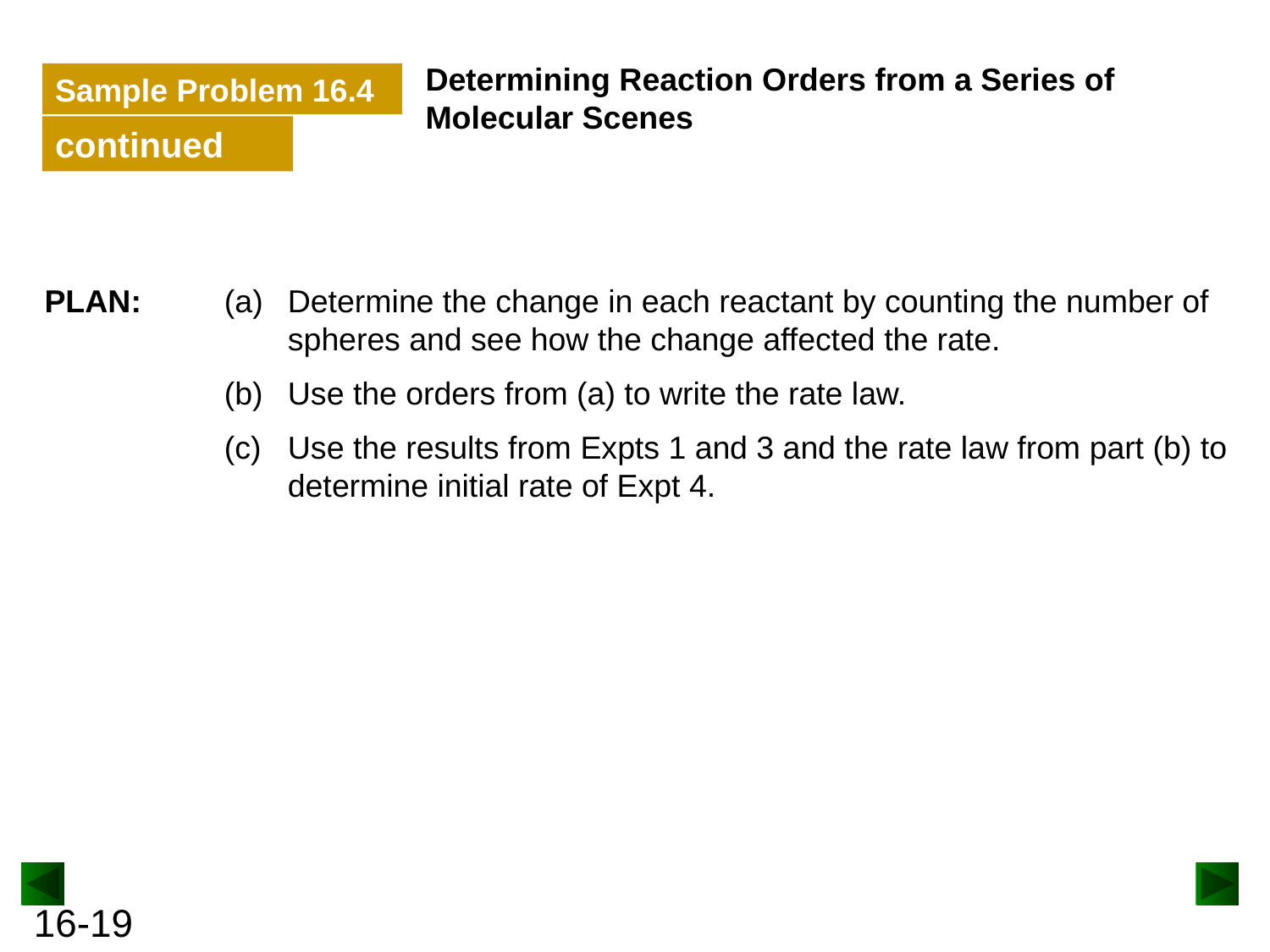

Determining Reaction Orders from a Series of Molecular Scenes
Sample Problem 16.4
continued
PLAN:
Determine the change in each reactant by counting the number of spheres and see how the change affected the rate.
(b)	Use the orders from (a) to write the rate law.
(c)	Use the results from Expts 1 and 3 and the rate law from part (b) to determine initial rate of Expt 4.